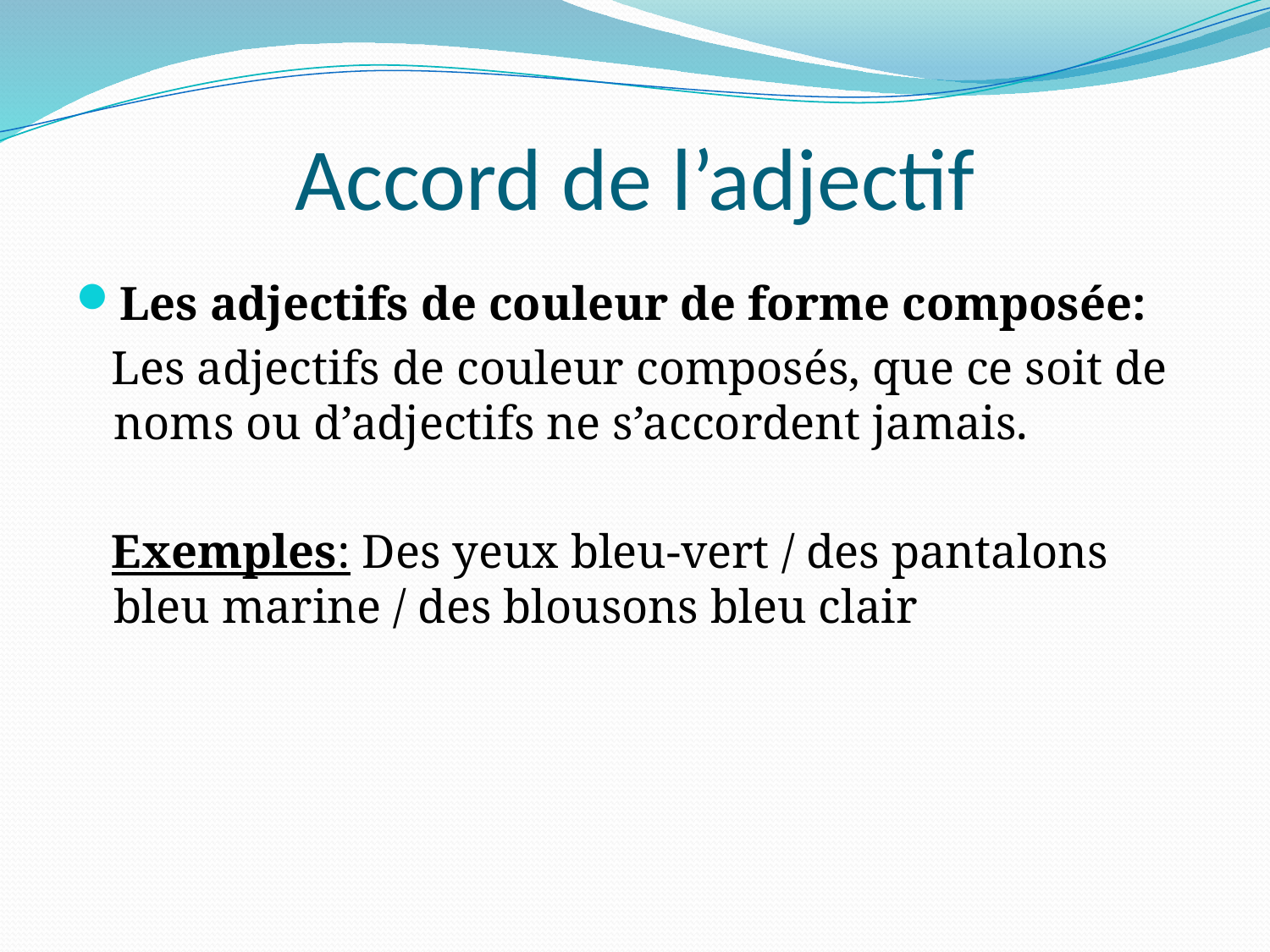

# Accord de l’adjectif
Les adjectifs de couleur de forme composée:
   Les adjectifs de couleur composés, que ce soit de noms ou d’adjectifs ne s’accordent jamais.

   Exemples: Des yeux bleu-vert / des pantalons bleu marine / des blousons bleu clair